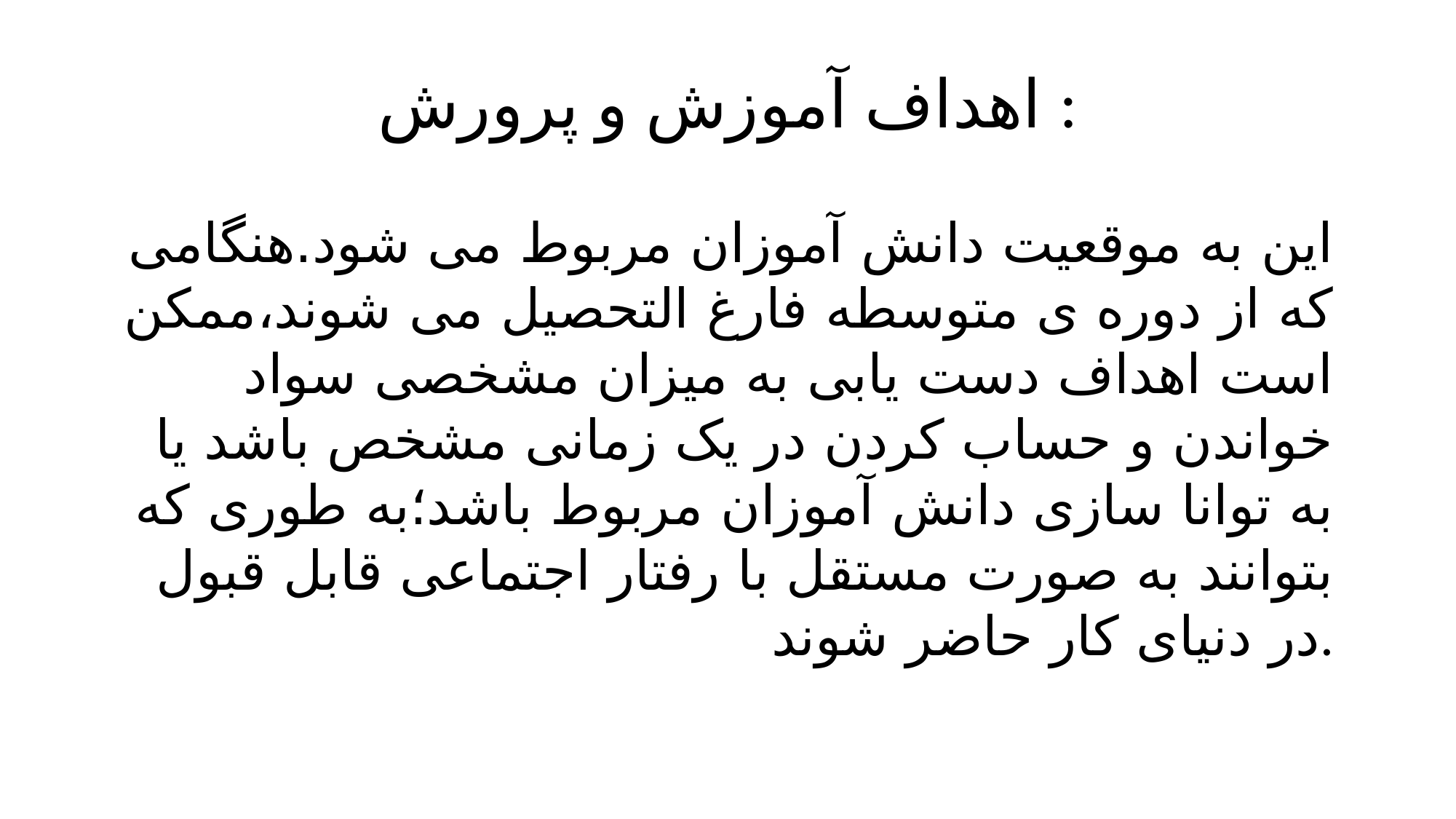

# اهداف آموزش و پرورش :
این به موقعیت دانش آموزان مربوط می شود.هنگامی که از دوره ی متوسطه فارغ التحصیل می شوند،ممکن است اهداف دست یابی به میزان مشخصی سواد خواندن و حساب کردن در یک زمانی مشخص باشد یا به توانا سازی دانش آموزان مربوط باشد؛به طوری که بتوانند به صورت مستقل با رفتار اجتماعی قابل قبول در دنیای کار حاضر شوند.